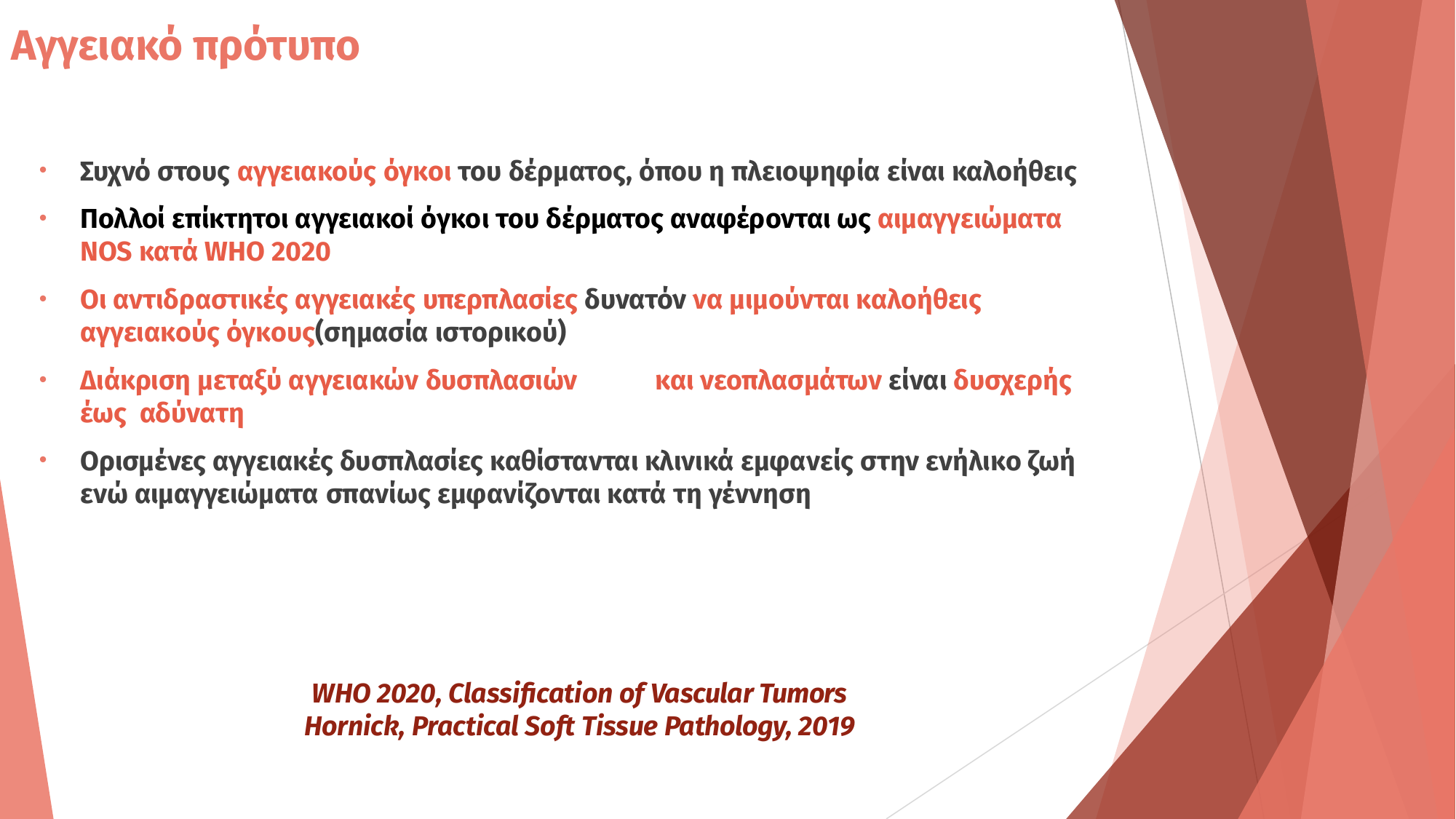

# Αγγειακό πρότυπο
Συχνό στους αγγειακούς όγκοι του δέρματος, όπου η πλειοψηφία είναι καλοήθεις
Πολλοί επίκτητοι αγγειακοί όγκοι του δέρματος αναφέρονται ως αιμαγγειώματα
NOS κατά WHO 2020
Οι αντιδραστικές αγγειακές υπερπλασίες δυνατόν να μιμούνται καλοήθεις  αγγειακούς όγκους(σημασία ιστορικού)
Διάκριση μεταξύ αγγειακών δυσπλασιών	και νεοπλασμάτων είναι δυσχερής έως  αδύνατη
Ορισμένες αγγειακές δυσπλασίες καθίστανται κλινικά εμφανείς στην ενήλικο ζωή  ενώ αιμαγγειώματα σπανίως εμφανίζονται κατά τη γέννηση
WHO 2020, Classification of Vascular Tumors  Hornick, Practical Soft Tissue Pathology, 2019